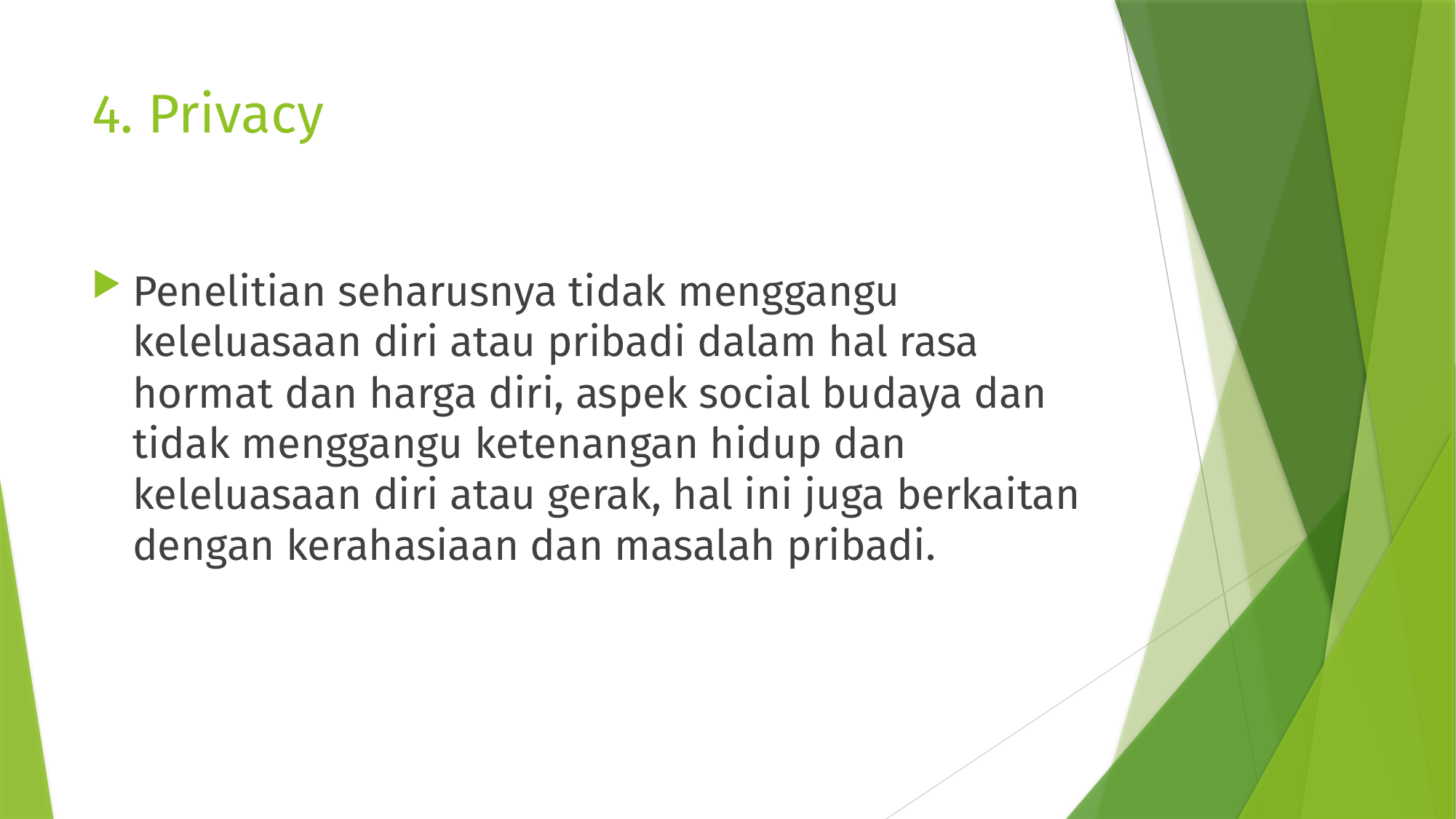

# 4. Privacy
Penelitian seharusnya tidak menggangu keleluasaan diri atau pribadi dalam hal rasa hormat dan harga diri, aspek social budaya dan tidak menggangu ketenangan hidup dan keleluasaan diri atau gerak, hal ini juga berkaitan dengan kerahasiaan dan masalah pribadi.